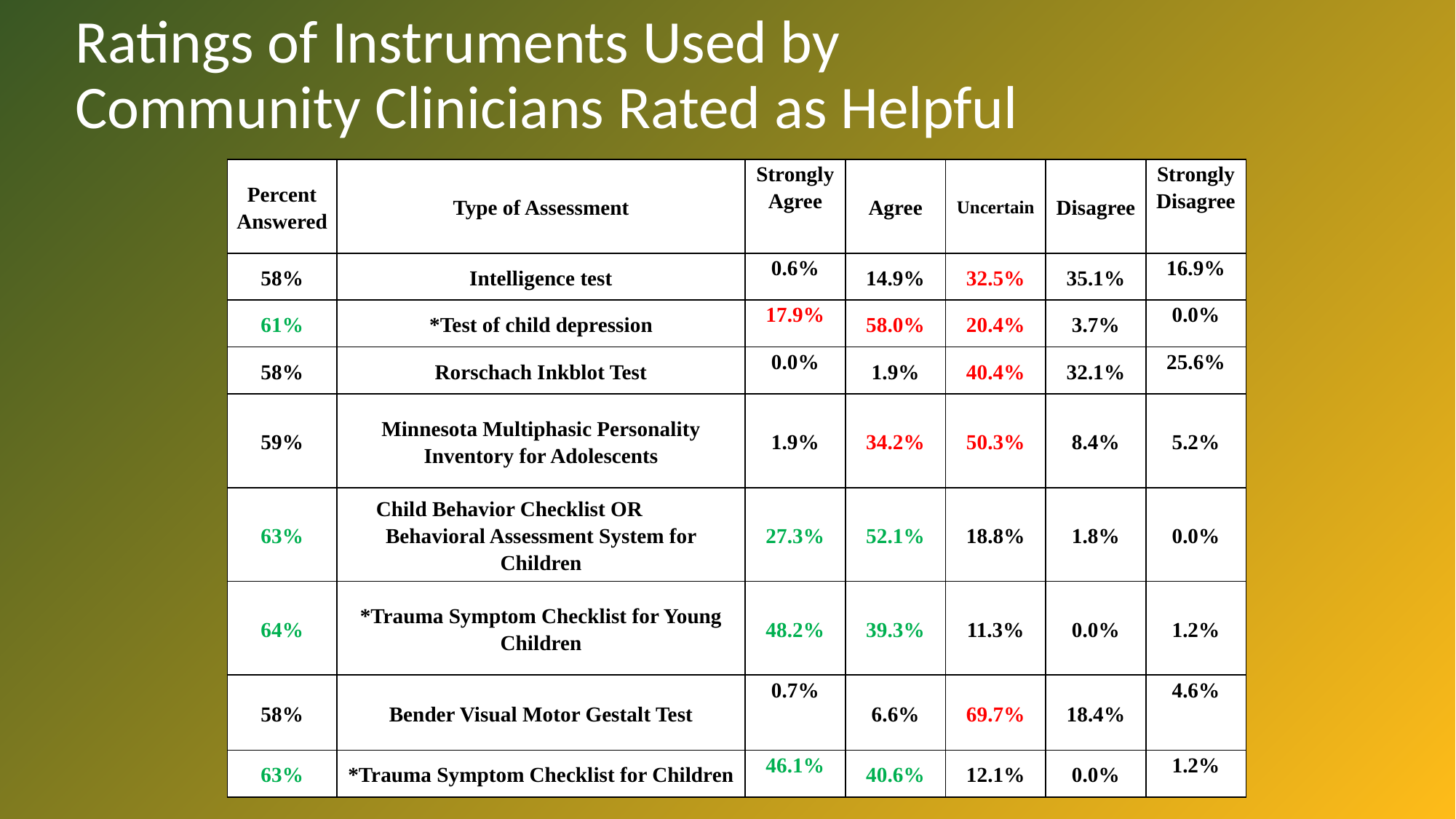

# Ratings of Instruments Used by Community Clinicians Rated as Helpful
| Percent Answered | Type of Assessment | Strongly Agree | Agree | Uncertain | Disagree | Strongly Disagree |
| --- | --- | --- | --- | --- | --- | --- |
| 58% | Intelligence test | 0.6% | 14.9% | 32.5% | 35.1% | 16.9% |
| 61% | \*Test of child depression | 17.9% | 58.0% | 20.4% | 3.7% | 0.0% |
| 58% | Rorschach Inkblot Test | 0.0% | 1.9% | 40.4% | 32.1% | 25.6% |
| 59% | Minnesota Multiphasic Personality Inventory for Adolescents | 1.9% | 34.2% | 50.3% | 8.4% | 5.2% |
| 63% | Child Behavior Checklist OR Behavioral Assessment System for Children | 27.3% | 52.1% | 18.8% | 1.8% | 0.0% |
| 64% | \*Trauma Symptom Checklist for Young Children | 48.2% | 39.3% | 11.3% | 0.0% | 1.2% |
| 58% | Bender Visual Motor Gestalt Test | 0.7% | 6.6% | 69.7% | 18.4% | 4.6% |
| 63% | \*Trauma Symptom Checklist for Children | 46.1% | 40.6% | 12.1% | 0.0% | 1.2% |